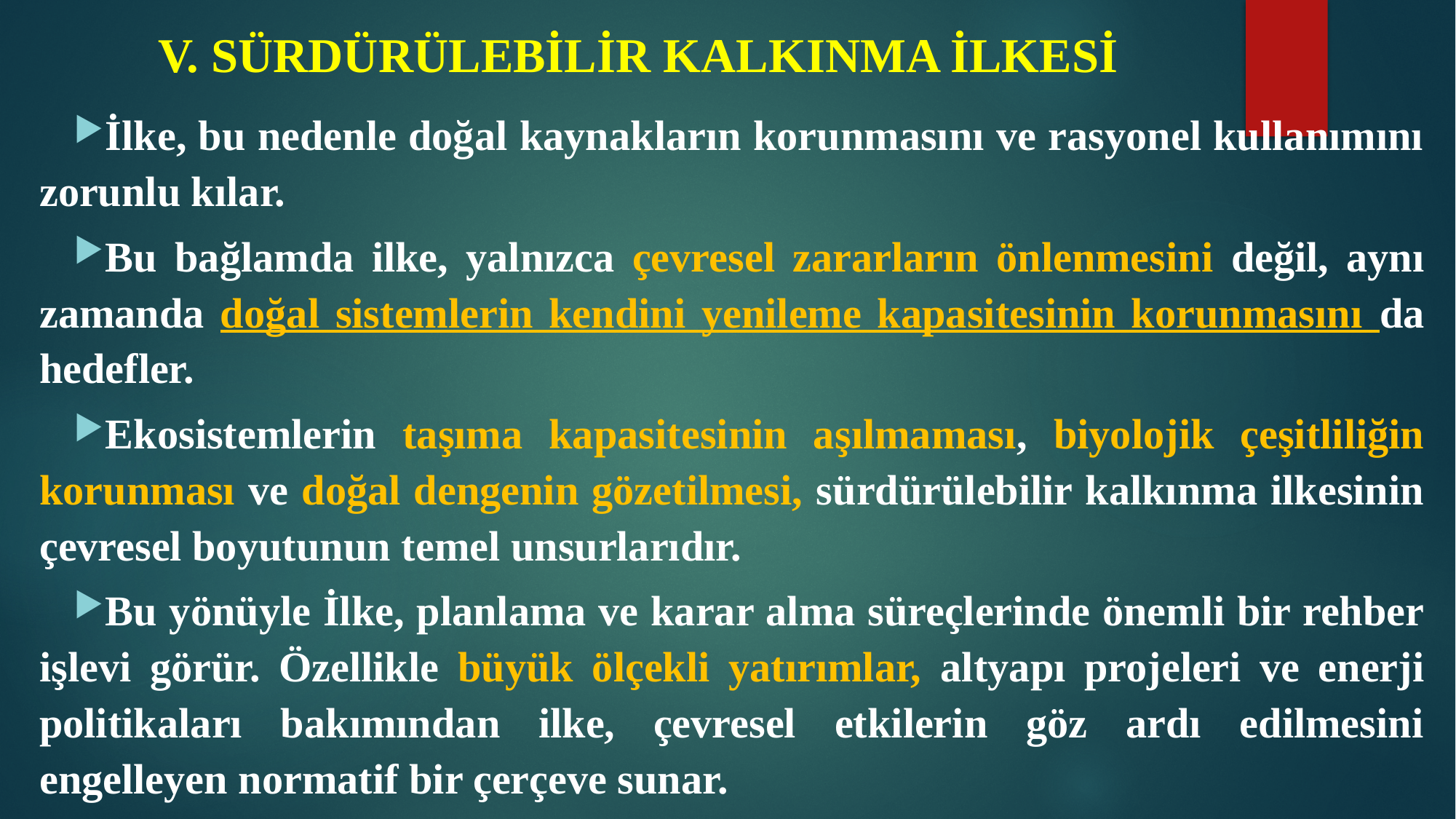

# V. SÜRDÜRÜLEBİLİR KALKINMA İLKESİ
İlke, bu nedenle doğal kaynakların korunmasını ve rasyonel kullanımını zorunlu kılar.
Bu bağlamda ilke, yalnızca çevresel zararların önlenmesini değil, aynı zamanda doğal sistemlerin kendini yenileme kapasitesinin korunmasını da hedefler.
Ekosistemlerin taşıma kapasitesinin aşılmaması, biyolojik çeşitliliğin korunması ve doğal dengenin gözetilmesi, sürdürülebilir kalkınma ilkesinin çevresel boyutunun temel unsurlarıdır.
Bu yönüyle İlke, planlama ve karar alma süreçlerinde önemli bir rehber işlevi görür. Özellikle büyük ölçekli yatırımlar, altyapı projeleri ve enerji politikaları bakımından ilke, çevresel etkilerin göz ardı edilmesini engelleyen normatif bir çerçeve sunar.